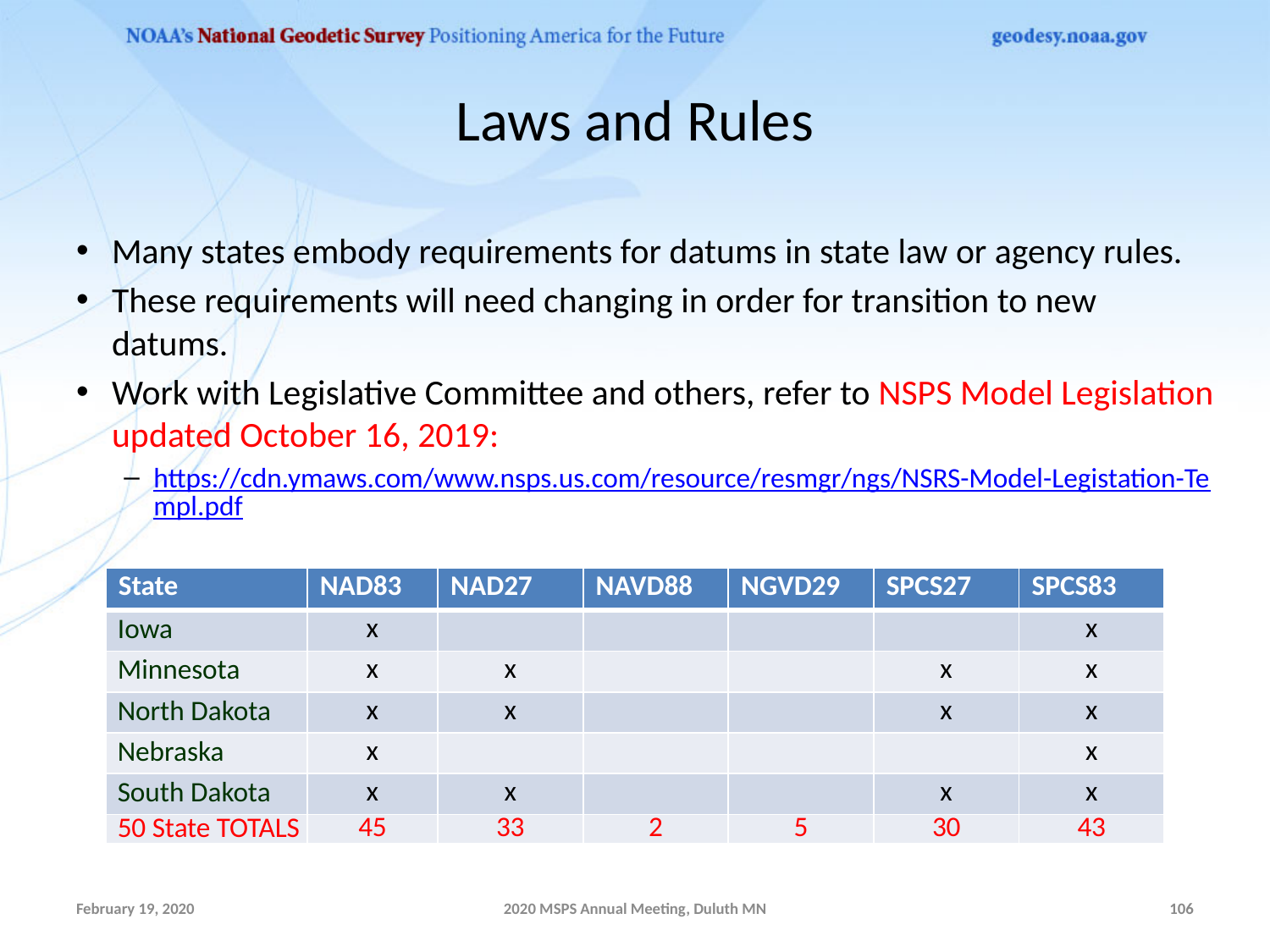

# Laws and Rules
Many states embody requirements for datums in state law or agency rules.
These requirements will need changing in order for transition to new datums.
Work with Legislative Committee and others, refer to NSPS Model Legislation updated October 16, 2019:
https://cdn.ymaws.com/www.nsps.us.com/resource/resmgr/ngs/NSRS-Model-Legistation-Templ.pdf
| State | NAD83 | NAD27 | NAVD88 | NGVD29 | SPCS27 | SPCS83 |
| --- | --- | --- | --- | --- | --- | --- |
| Iowa | x |  |  |  |  | x |
| Minnesota | x | x |  |  | x | x |
| North Dakota | x | x |  |  | x | x |
| Nebraska | x |  |  |  |  | x |
| South Dakota | x | x |  |  | x | x |
| 50 State TOTALS | 45 | 33 | 2 | 5 | 30 | 43 |
February 19, 2020
2020 MSPS Annual Meeting, Duluth MN
106